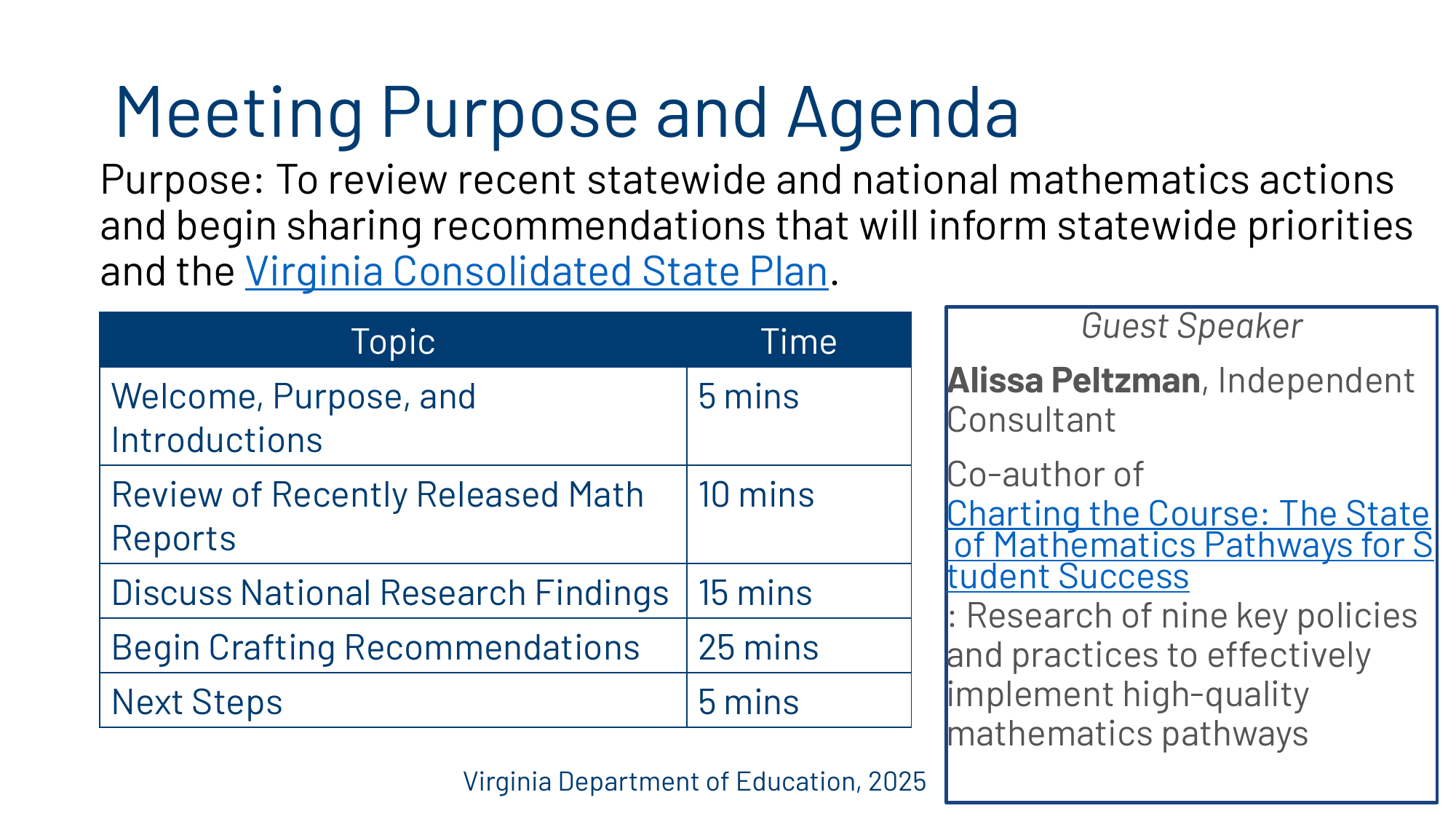

# Meeting Purpose and Agenda
Purpose: To review recent statewide and national mathematics actions and begin sharing recommendations that will inform statewide priorities and the Virginia Consolidated State Plan.
Guest Speaker
Alissa Peltzman, Independent Consultant
Co-author of Charting the Course: The State of Mathematics Pathways for Student Success: Research of nine key policies and practices to effectively implement high-quality mathematics pathways

| Topic | Time |
| --- | --- |
| Welcome, Purpose, and Introductions | 5 mins |
| Review of Recently Released Math Reports | 10 mins |
| Discuss National Research Findings | 15 mins |
| Begin Crafting Recommendations | 25 mins |
| Next Steps | 5 mins |
3